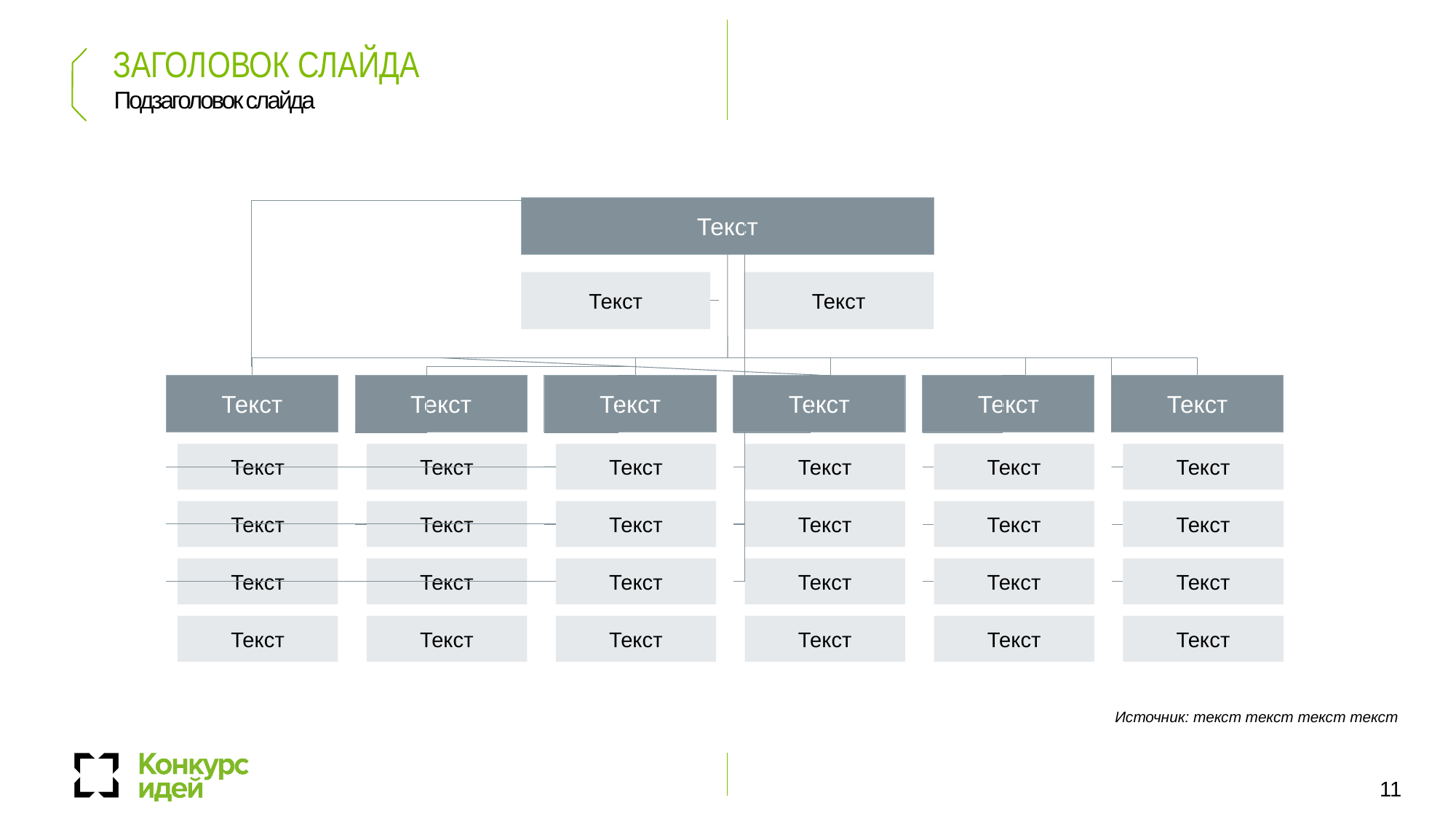

ЗАГОЛОВОК СЛАЙДА

Подзаголовок слайда

Текст
Текст
Текст
Текст
Текст
Текст
Текст

Текст
Текст
Текст
Текст
Текст
Текст
Текст
Текст
Текст
Текст
Текст
Текст
Текст
Текст
Текст
Текст
Текст
Текст
Текст
Текст
Текст
Текст
Текст
Текст
Текст
Текст
Источник: текст текст текст текст